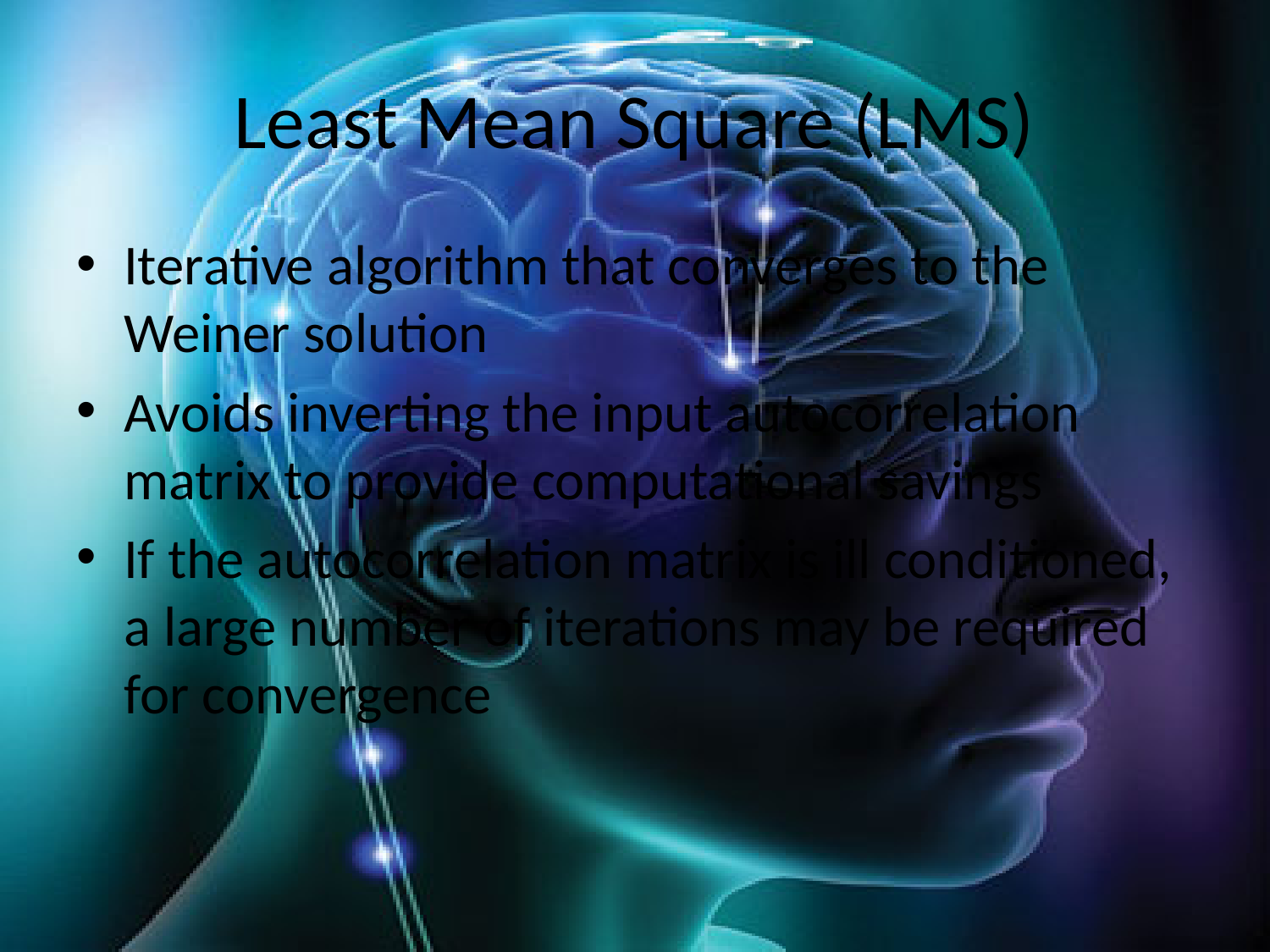

# Least Mean Square (LMS)
Iterative algorithm that converges to the Weiner solution
Avoids inverting the input autocorrelation matrix to provide computational savings
If the autocorrelation matrix is ill conditioned, a large number of iterations may be required for convergence